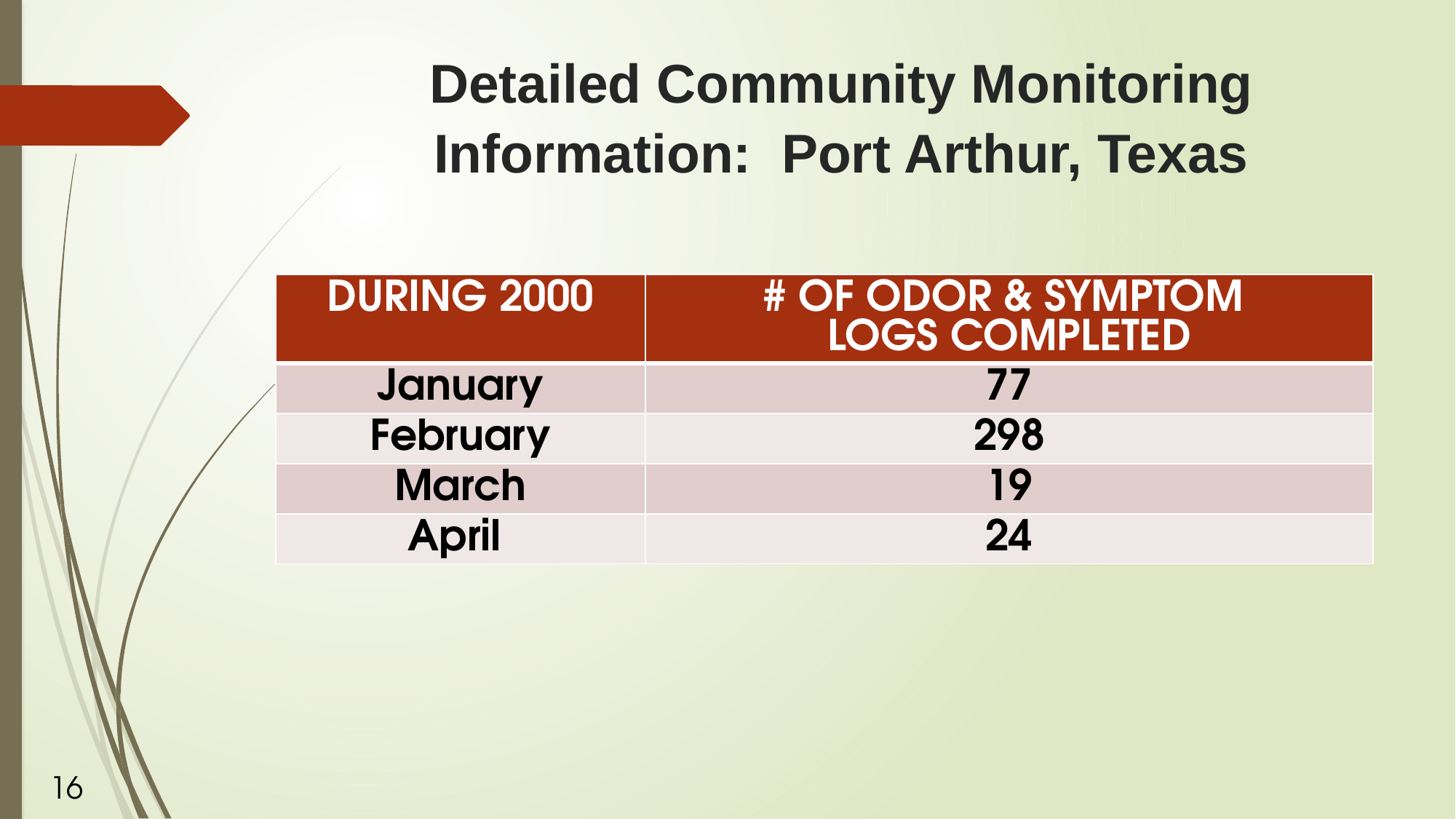

# Detailed Community Monitoring Information:  Port Arthur, Texas
| DURING 2000 | # OF ODOR & SYMPTOM LOGS COMPLETED |
| --- | --- |
| January | 77 |
| February | 298 |
| March | 19 |
| April | 24 |
16